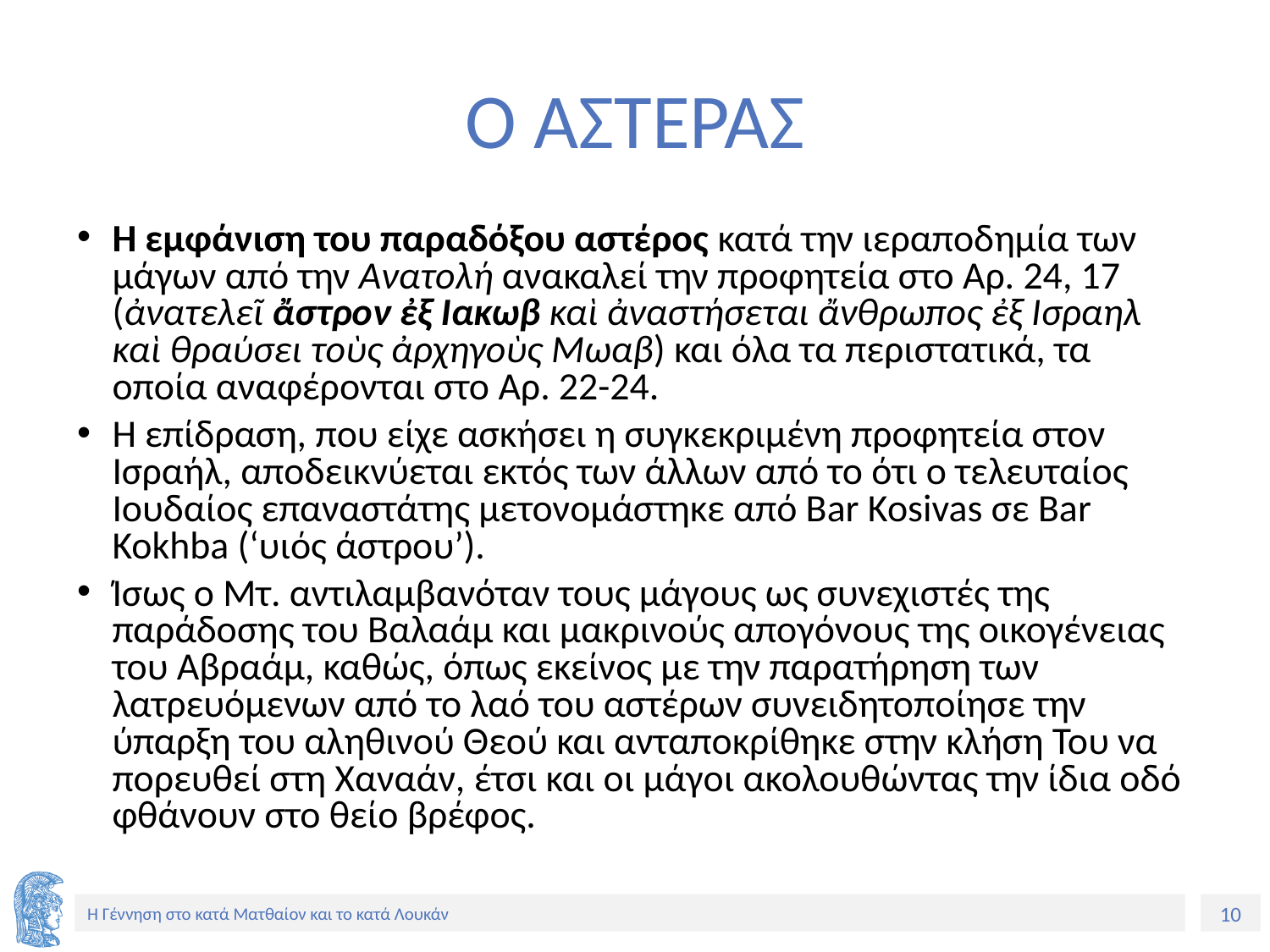

# Ο ΑΣΤΕΡΑΣ
Η εμφάνιση του παραδόξου αστέρος κατά την ιεραποδημία των μάγων από την Ανατολή ανακαλεί την προφητεία στο Αρ. 24, 17 (ἀνατελεῖ ἄστρον ἐξ Ιακωβ καὶ ἀναστήσεται ἄνθρωπος ἐξ Ισραηλ καὶ θραύσει τοὺς ἀρχηγοὺς Μωαβ) και όλα τα περιστατικά, τα οποία αναφέρονται στο Αρ. 22-24.
Η επίδραση, που είχε ασκήσει η συγκεκριμένη προφητεία στον Ισραήλ, αποδεικνύεται εκτός των άλλων από το ότι ο τελευταίος Ιουδαίος επαναστάτης μετονομάστηκε από Bar Kosivas σε Bar Kokhba (‘υιός άστρου’).
Ίσως ο Μτ. αντιλαμβανόταν τους μάγους ως συνεχιστές της παράδοσης του Βαλαάμ και μακρινούς απογόνους της οικογένειας του Αβραάμ, καθώς, όπως εκείνος με την παρατήρηση των λατρευόμενων από το λαό του αστέρων συνειδητοποίησε την ύπαρξη του αληθινού Θεού και ανταποκρίθηκε στην κλήση Του να πορευθεί στη Χαναάν, έτσι και οι μάγοι ακολουθώντας την ίδια οδό φθάνουν στο θείο βρέφος.